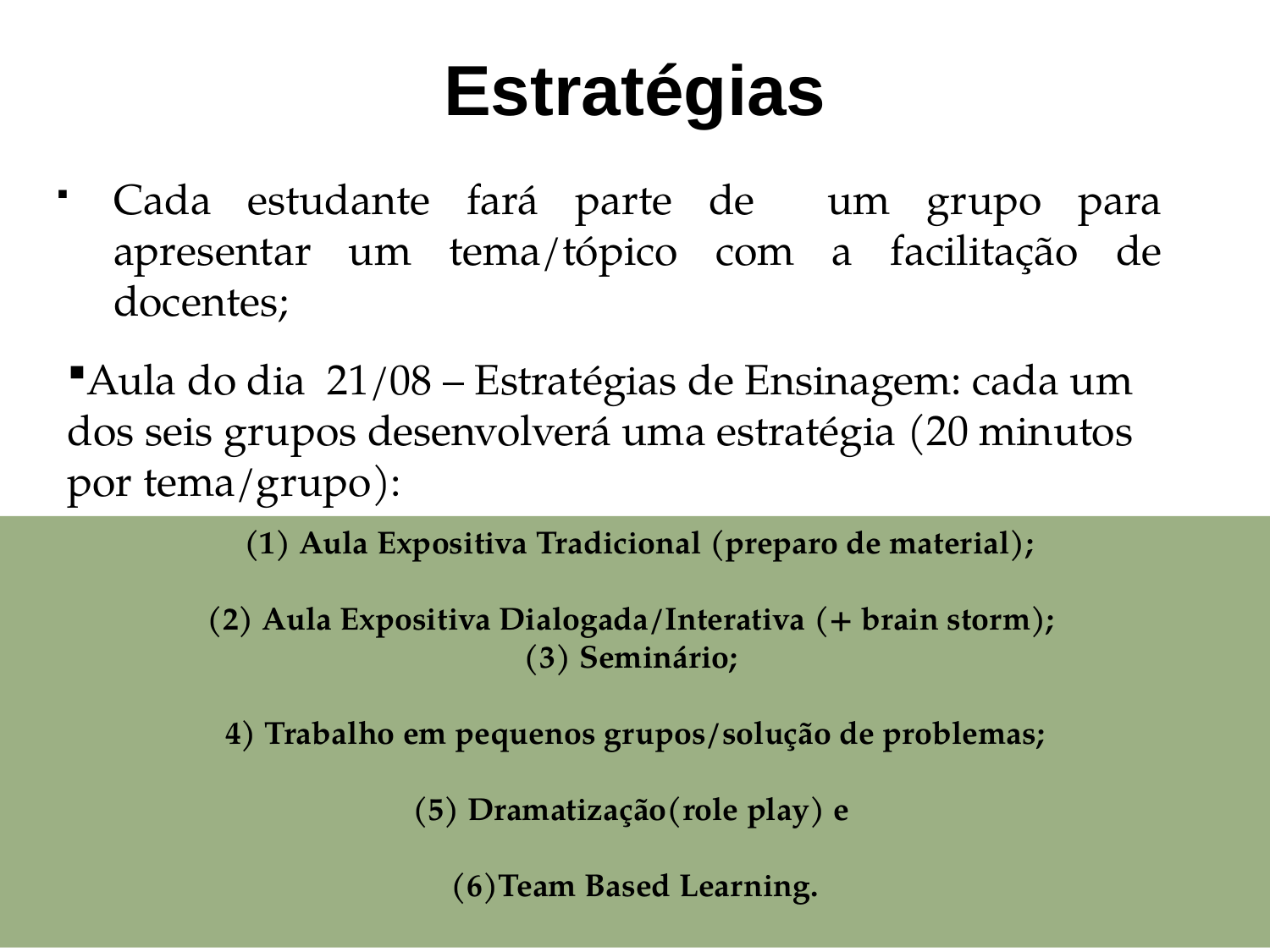

# Estratégias
Cada estudante fará parte de  um grupo para apresentar um tema/tópico com a facilitação de docentes;

Aula do dia  21/08 – Estratégias de Ensinagem: cada um dos seis grupos desenvolverá uma estratégia (20 minutos por tema/grupo):
 (1) Aula Expositiva Tradicional (preparo de material);

 (2) Aula Expositiva Dialogada/Interativa (+ brain storm);
(3) Seminário;

4) Trabalho em pequenos grupos/solução de problemas;

(5) Dramatização(role play) e

(6)Team Based Learning.